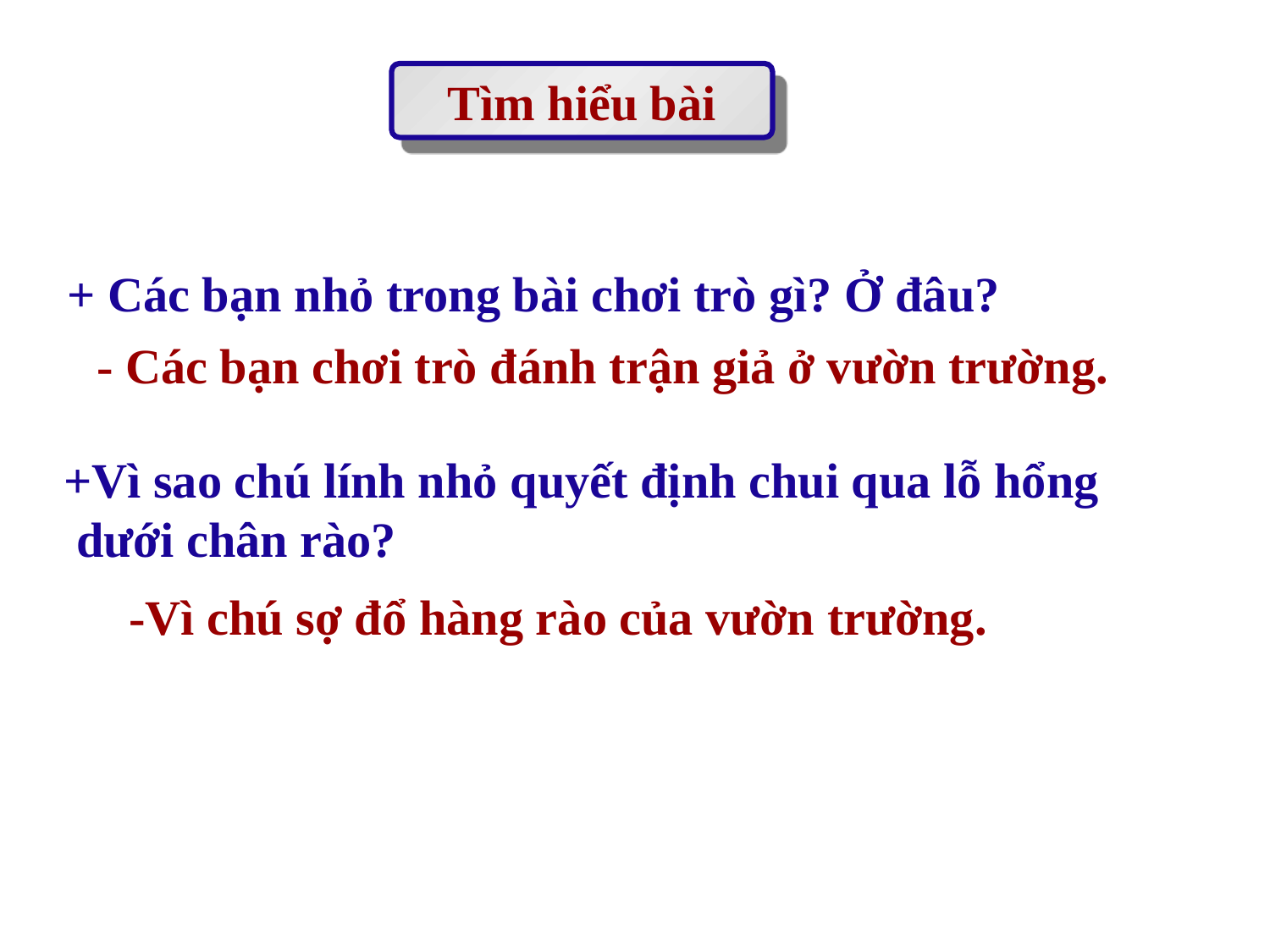

Tìm hiểu bài
+ Các bạn nhỏ trong bài chơi trò gì? Ở đâu?
- Các bạn chơi trò đánh trận giả ở vườn trường.
+Vì sao chú lính nhỏ quyết định chui qua lỗ hổng
 dưới chân rào?
-Vì chú sợ đổ hàng rào của vườn trường.